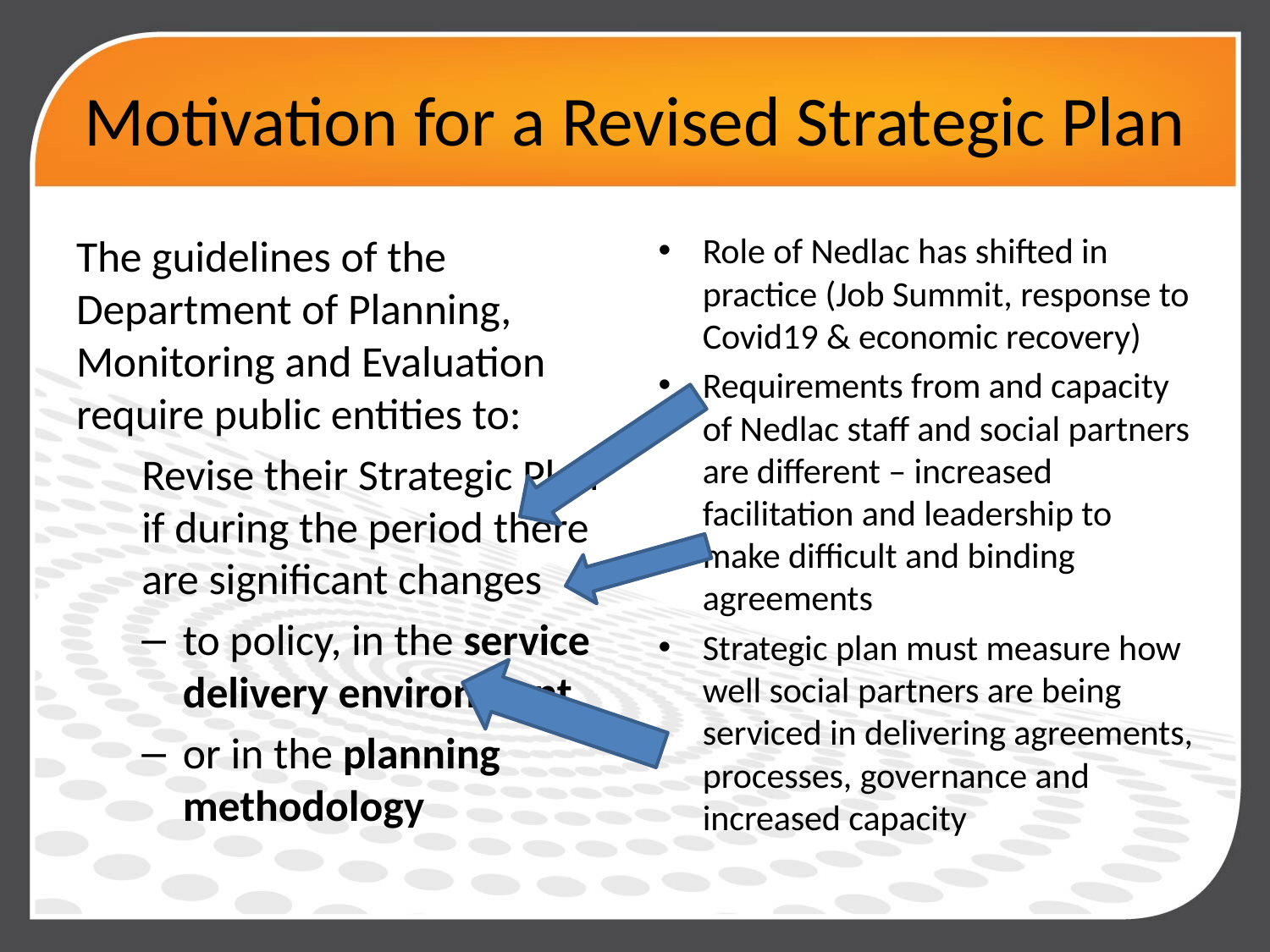

# Motivation for a Revised Strategic Plan
The guidelines of the Department of Planning, Monitoring and Evaluation require public entities to:
Revise their Strategic Plan if during the period there are significant changes
to policy, in the service delivery environment
or in the planning methodology

Role of Nedlac has shifted in practice (Job Summit, response to Covid19 & economic recovery)
Requirements from and capacity of Nedlac staff and social partners are different – increased facilitation and leadership to make difficult and binding agreements
Strategic plan must measure how well social partners are being serviced in delivering agreements, processes, governance and increased capacity